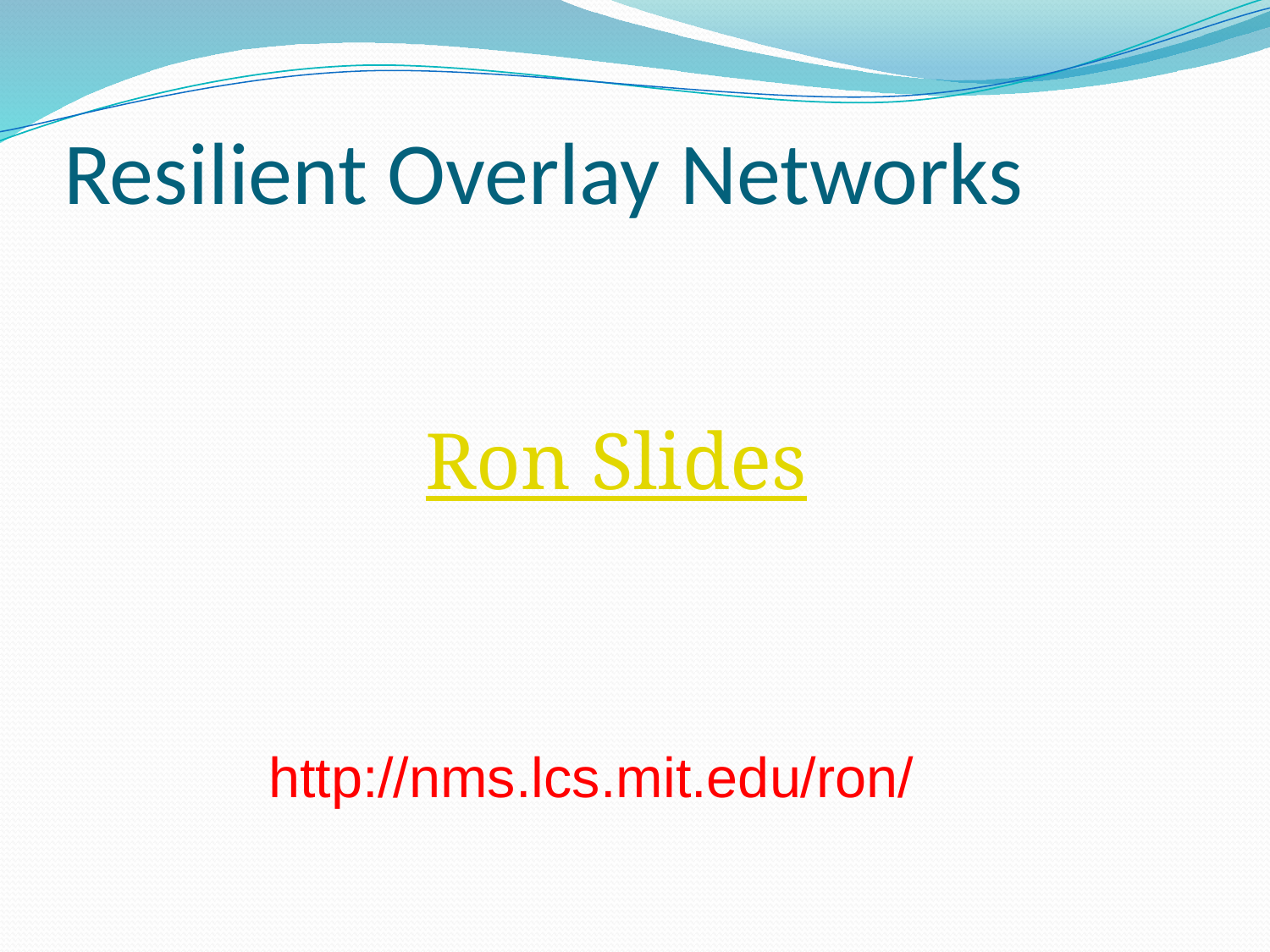

# Resilient Overlay Networks

Ron Slides
http://nms.lcs.mit.edu/ron/